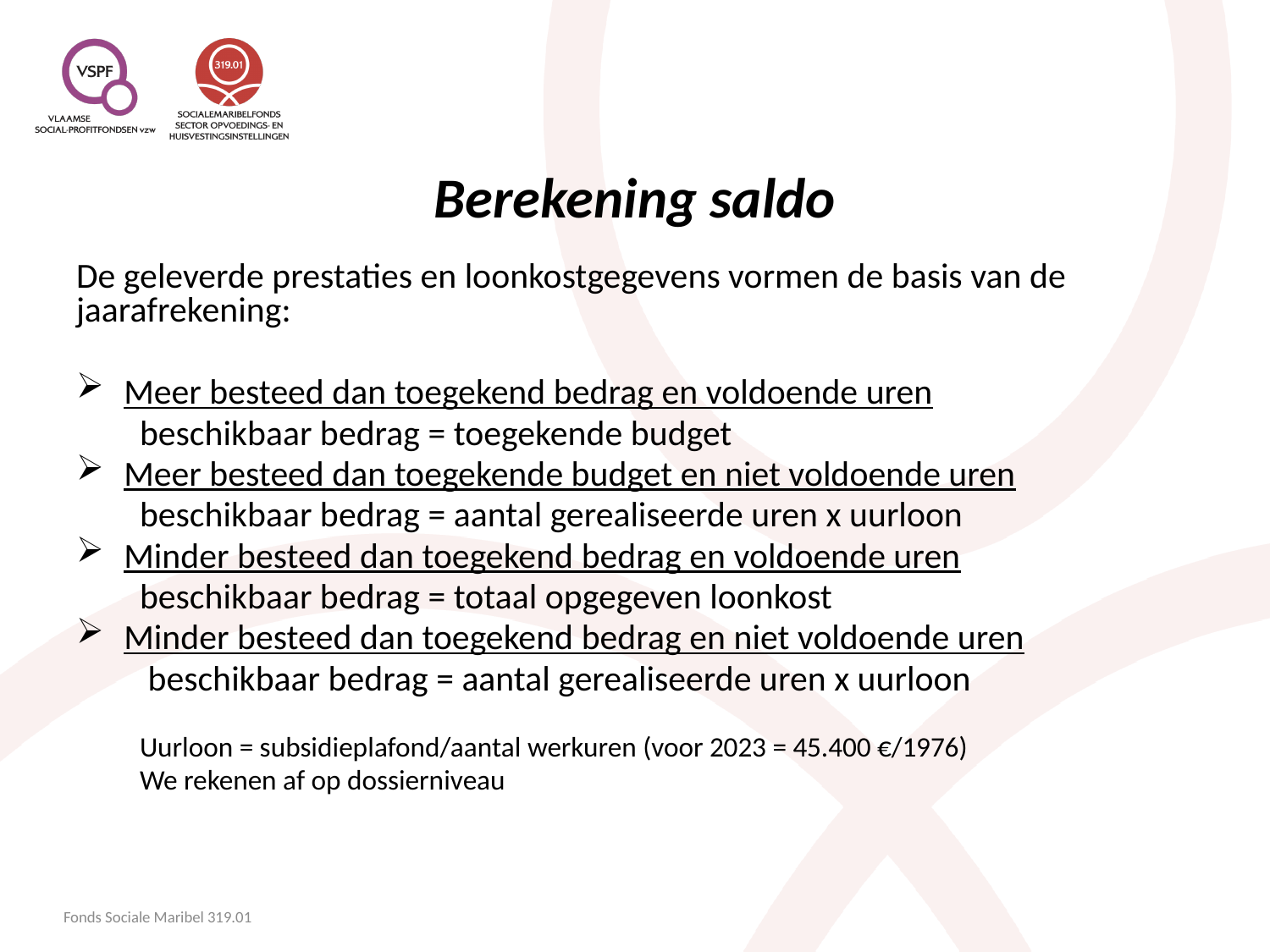

# Berekening saldo
De geleverde prestaties en loonkostgegevens vormen de basis van de jaarafrekening:

Meer besteed dan toegekend bedrag en voldoende uren
beschikbaar bedrag = toegekende budget
Meer besteed dan toegekende budget en niet voldoende uren
beschikbaar bedrag = aantal gerealiseerde uren x uurloon
Minder besteed dan toegekend bedrag en voldoende uren
beschikbaar bedrag = totaal opgegeven loonkost
Minder besteed dan toegekend bedrag en niet voldoende uren
 beschikbaar bedrag = aantal gerealiseerde uren x uurloon

Uurloon = subsidieplafond/aantal werkuren (voor 2023 = 45.400 €/1976)
We rekenen af op dossierniveau
Fonds Sociale Maribel 319.01